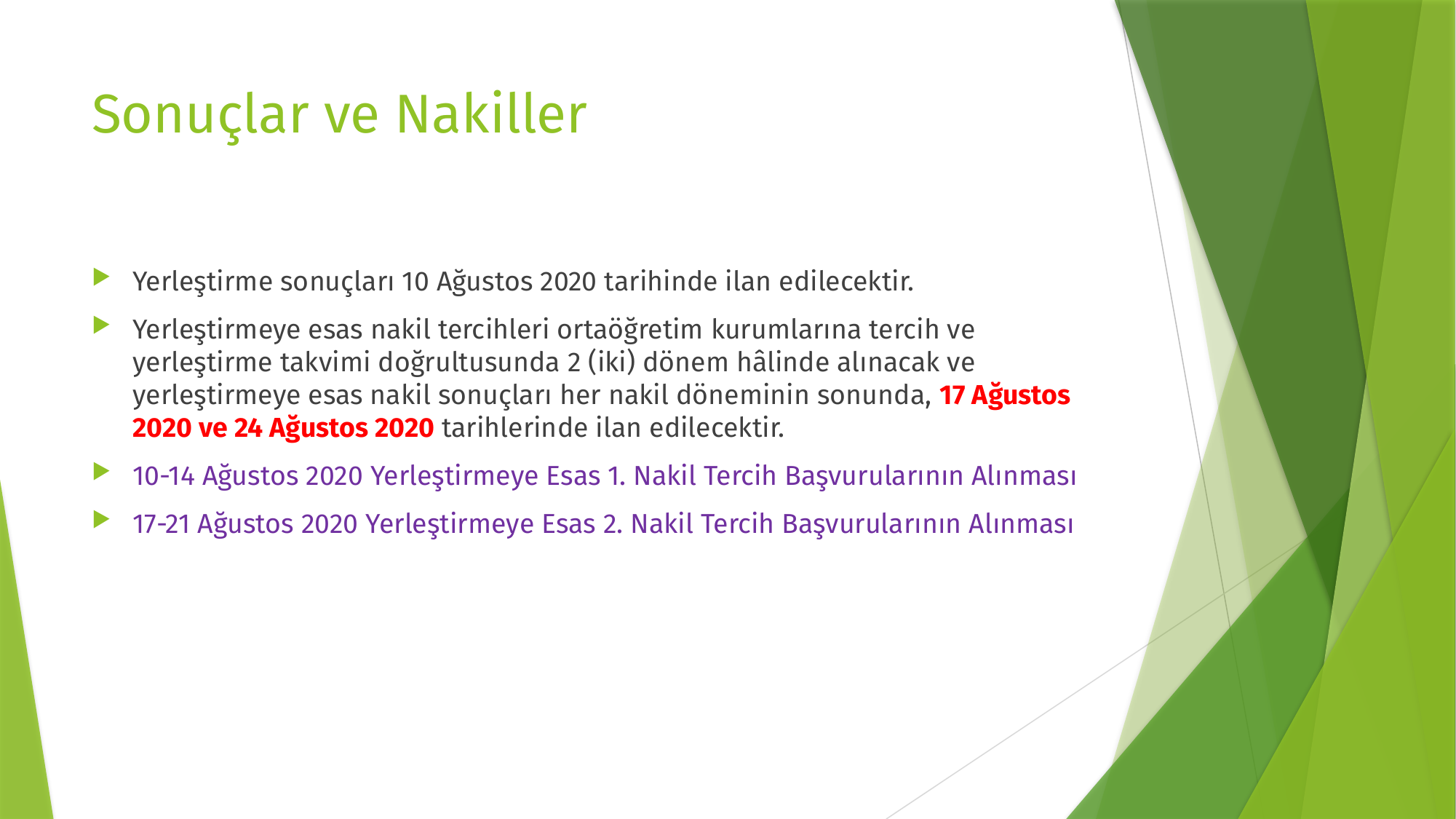

# Sonuçlar ve Nakiller
Yerleştirme sonuçları 10 Ağustos 2020 tarihinde ilan edilecektir.
Yerleştirmeye esas nakil tercihleri ortaöğretim kurumlarına tercih ve yerleştirme takvimi doğrultusunda 2 (iki) dönem hâlinde alınacak ve yerleştirmeye esas nakil sonuçları her nakil döneminin sonunda, 17 Ağustos 2020 ve 24 Ağustos 2020 tarihlerinde ilan edilecektir.
10-14 Ağustos 2020 Yerleştirmeye Esas 1. Nakil Tercih Başvurularının Alınması
17-21 Ağustos 2020 Yerleştirmeye Esas 2. Nakil Tercih Başvurularının Alınması